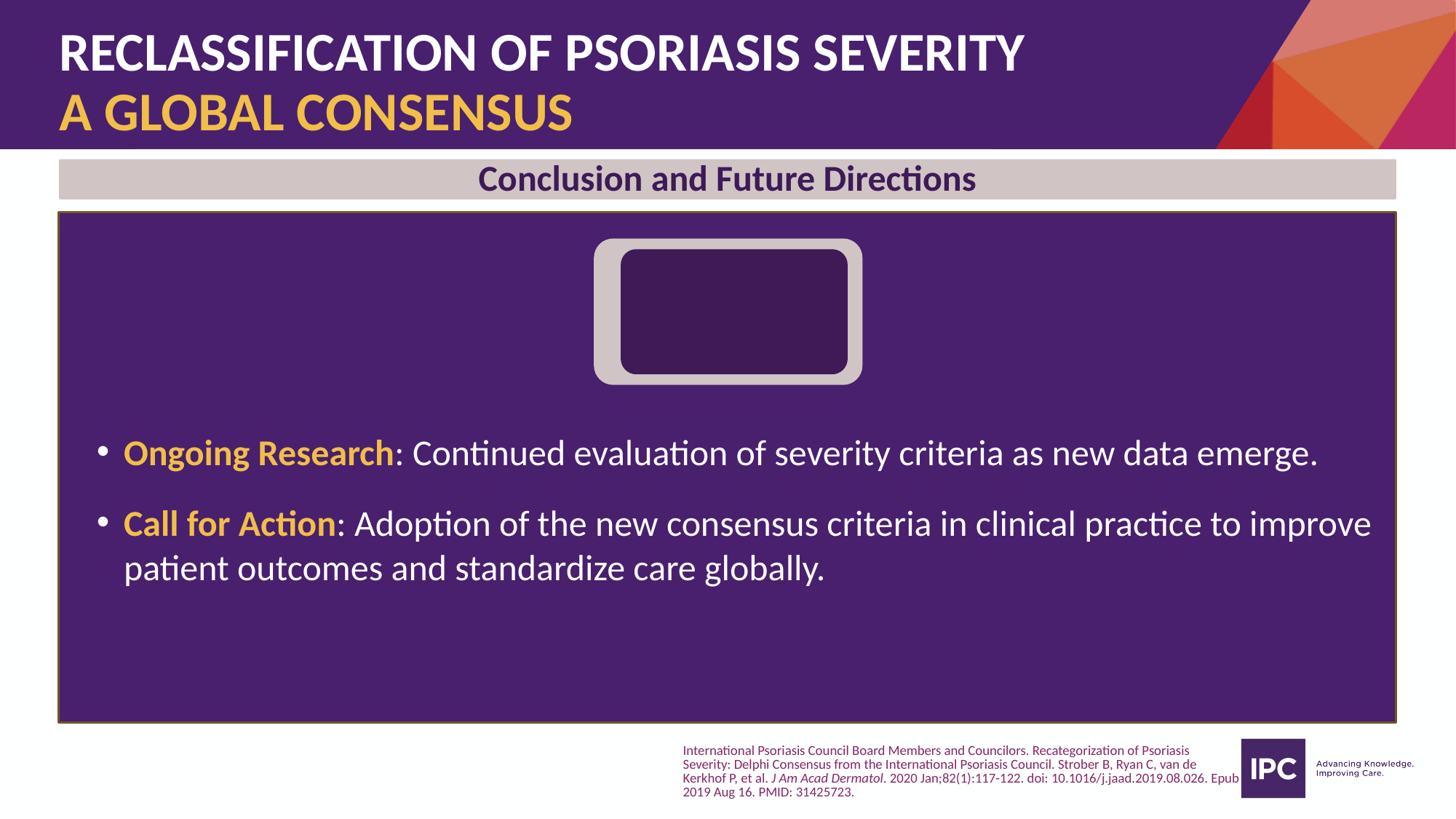

# RECLASSIFICATION OF PSORIASIS SEVERITY A GLOBAL CONSENSUS

Conclusion and Future Directions

Ongoing Research: Continued evaluation of severity criteria as new data emerge.

Call for Action: Adoption of the new consensus criteria in clinical practice to improve patient outcomes and standardize care globally.

International Psoriasis Council Board Members and Councilors. Recategorization of Psoriasis Severity: Delphi Consensus from the International Psoriasis Council. Strober B, Ryan C, van de Kerkhof P, et al. J Am Acad Dermatol. 2020 Jan;82(1):117-122. doi: 10.1016/j.jaad.2019.08.026. Epub 2019 Aug 16. PMID: 31425723.